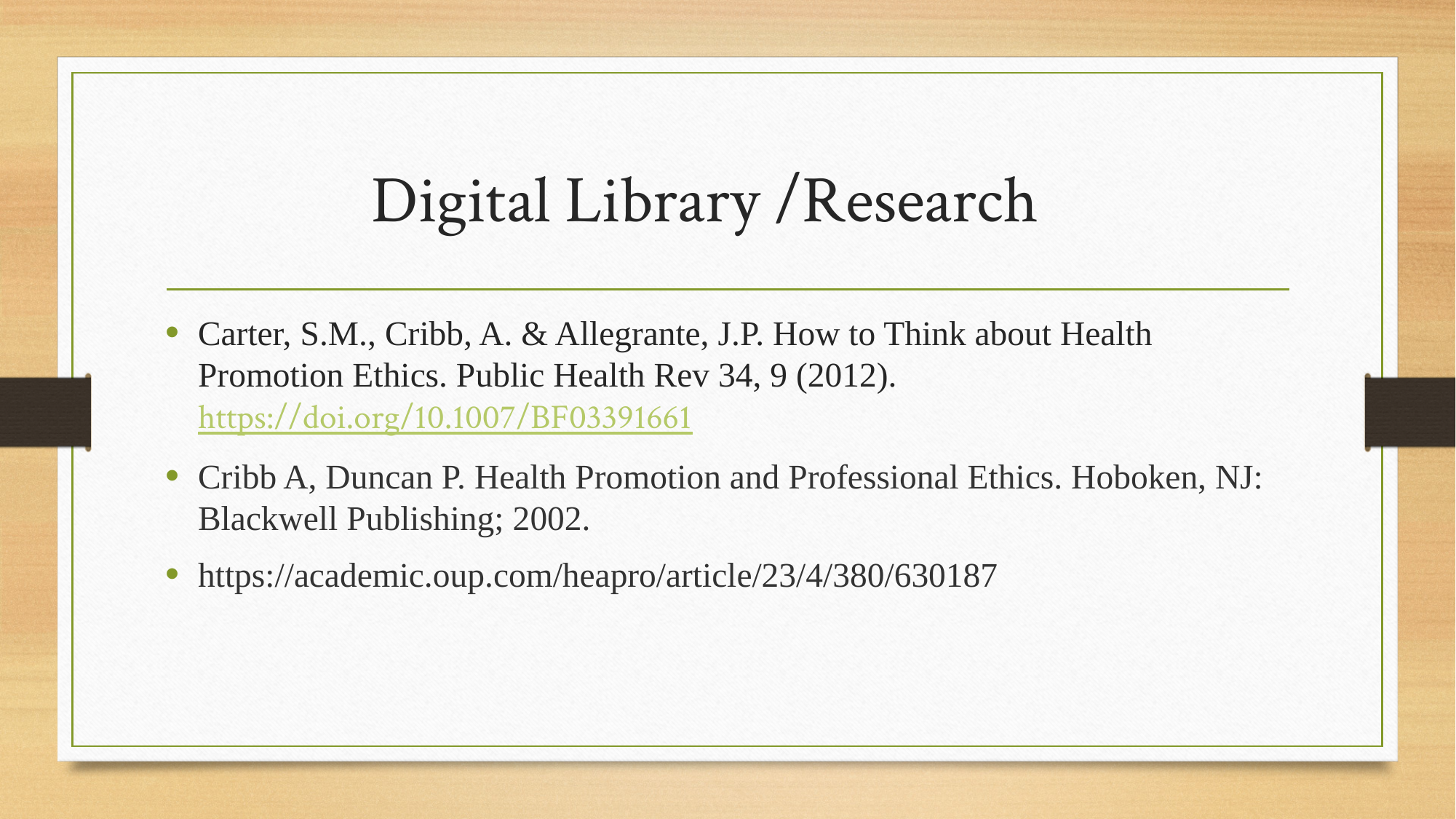

# Digital Library /Research
Carter, S.M., Cribb, A. & Allegrante, J.P. How to Think about Health Promotion Ethics. Public Health Rev 34, 9 (2012). https://doi.org/10.1007/BF03391661
Cribb A, Duncan P. Health Promotion and Professional Ethics. Hoboken, NJ: Blackwell Publishing; 2002.
https://academic.oup.com/heapro/article/23/4/380/630187